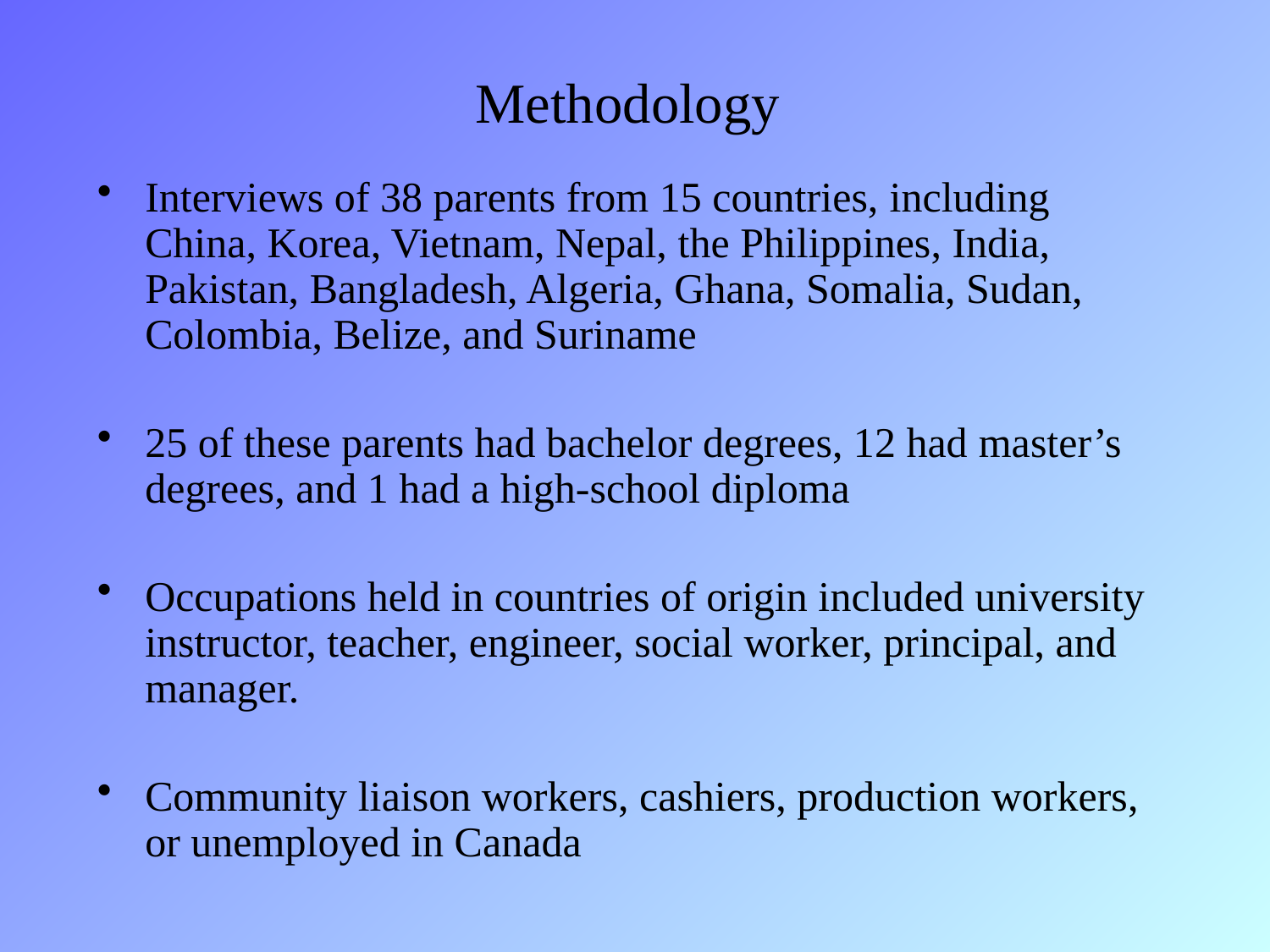

# Methodology
Interviews of 38 parents from 15 countries, including China, Korea, Vietnam, Nepal, the Philippines, India, Pakistan, Bangladesh, Algeria, Ghana, Somalia, Sudan, Colombia, Belize, and Suriname

25 of these parents had bachelor degrees, 12 had master’s degrees, and 1 had a high-school diploma

Occupations held in countries of origin included university instructor, teacher, engineer, social worker, principal, and manager.

Community liaison workers, cashiers, production workers, or unemployed in Canada